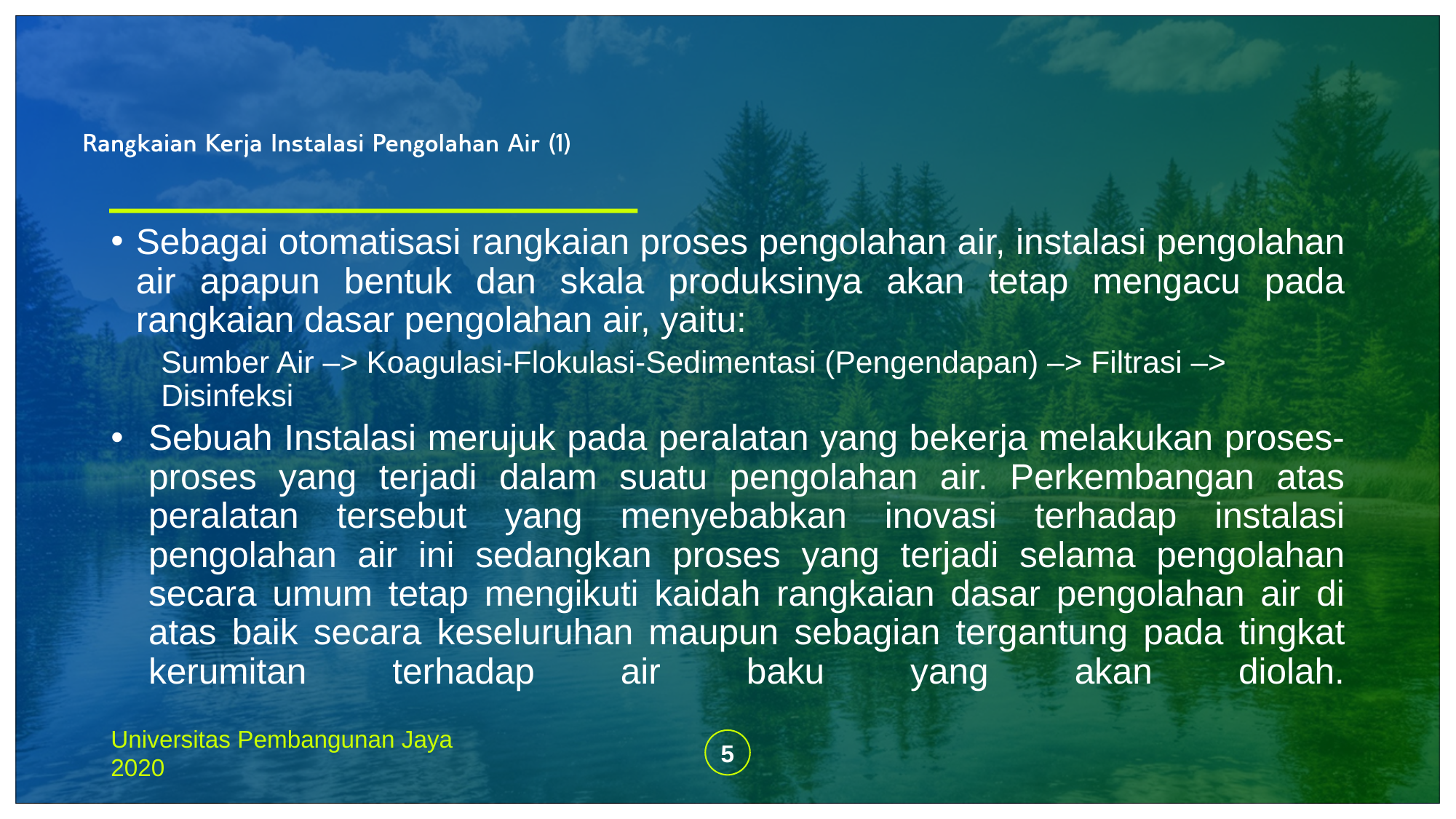

# Rangkaian Kerja Instalasi Pengolahan Air (1)
Sebagai otomatisasi rangkaian proses pengolahan air, instalasi pengolahan air apapun bentuk dan skala produksinya akan tetap mengacu pada rangkaian dasar pengolahan air, yaitu:
Sumber Air –> Koagulasi-Flokulasi-Sedimentasi (Pengendapan) –> Filtrasi –> Disinfeksi
Sebuah Instalasi merujuk pada peralatan yang bekerja melakukan proses-proses yang terjadi dalam suatu pengolahan air. Perkembangan atas peralatan tersebut yang menyebabkan inovasi terhadap instalasi pengolahan air ini sedangkan proses yang terjadi selama pengolahan secara umum tetap mengikuti kaidah rangkaian dasar pengolahan air di atas baik secara keseluruhan maupun sebagian tergantung pada tingkat kerumitan terhadap air baku yang akan diolah.
Universitas Pembangunan Jaya 2020
5